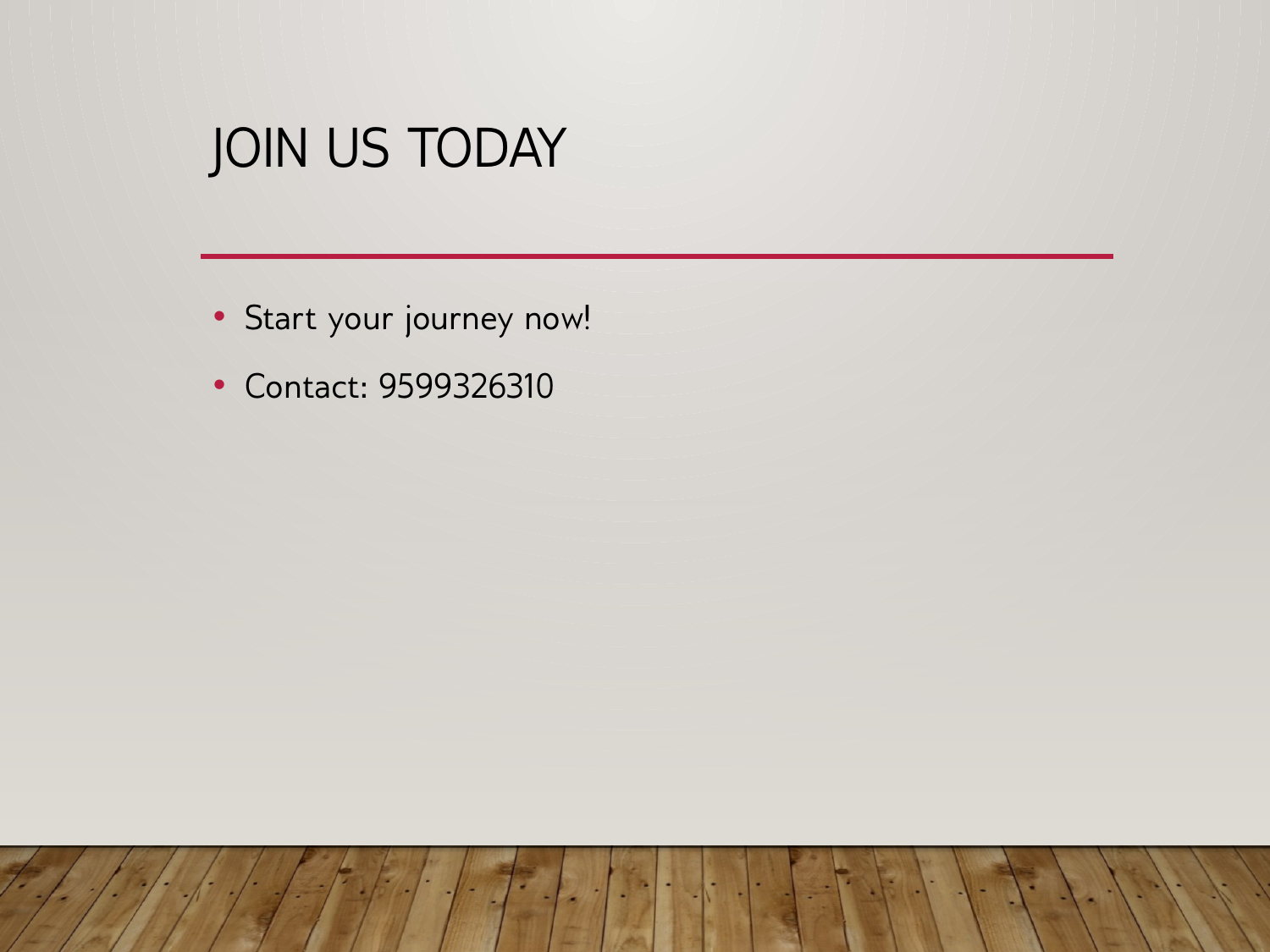

# Join Us Today
Start your journey now!
Contact: 9599326310